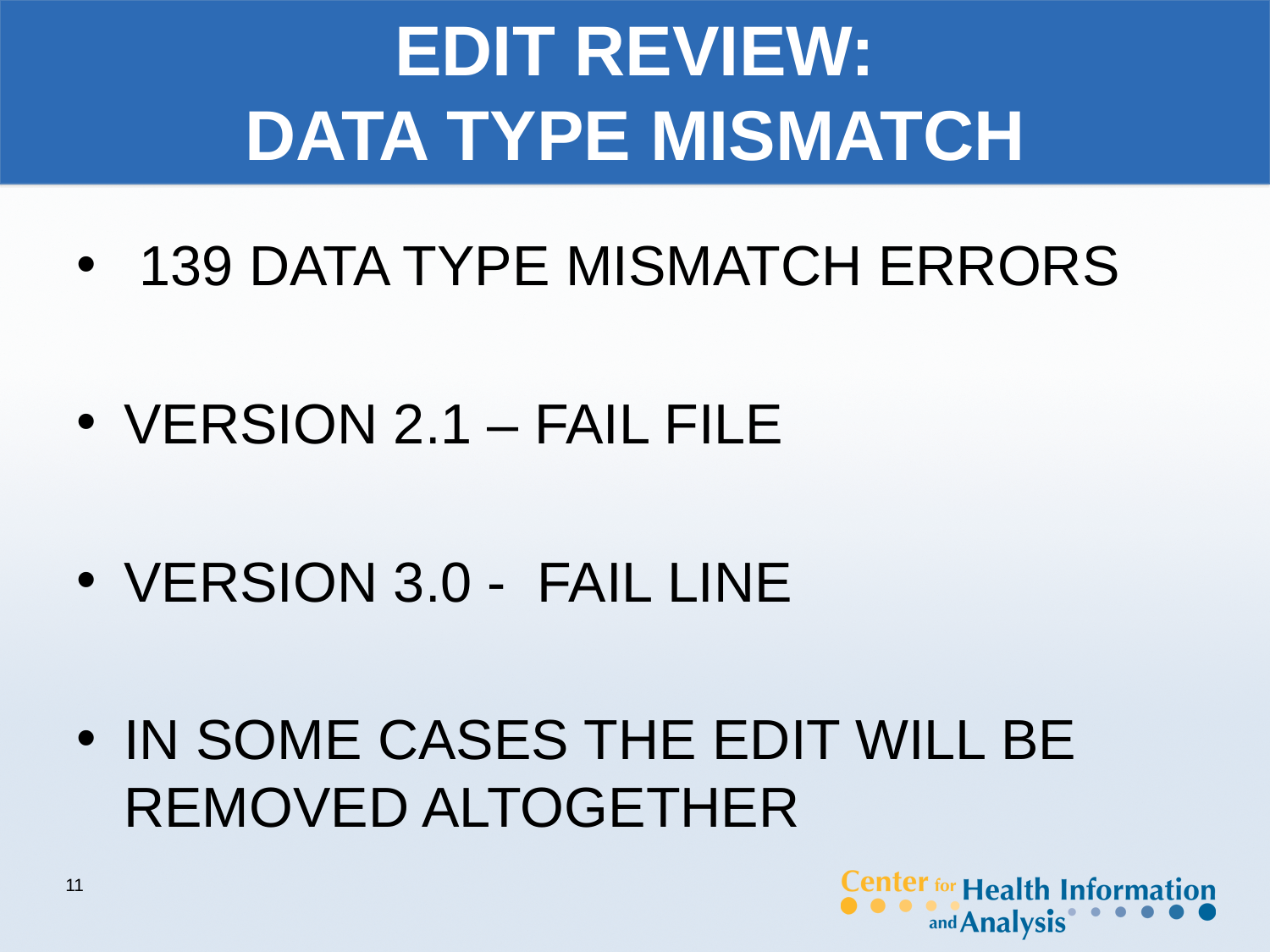

# EDIT REVIEW: DATA TYPE MISMATCH
 139 DATA TYPE MISMATCH ERRORS

VERSION 2.1 – FAIL FILE

VERSION 3.0 -  FAIL LINE

IN SOME CASES THE EDIT WILL BE REMOVED ALTOGETHER

11